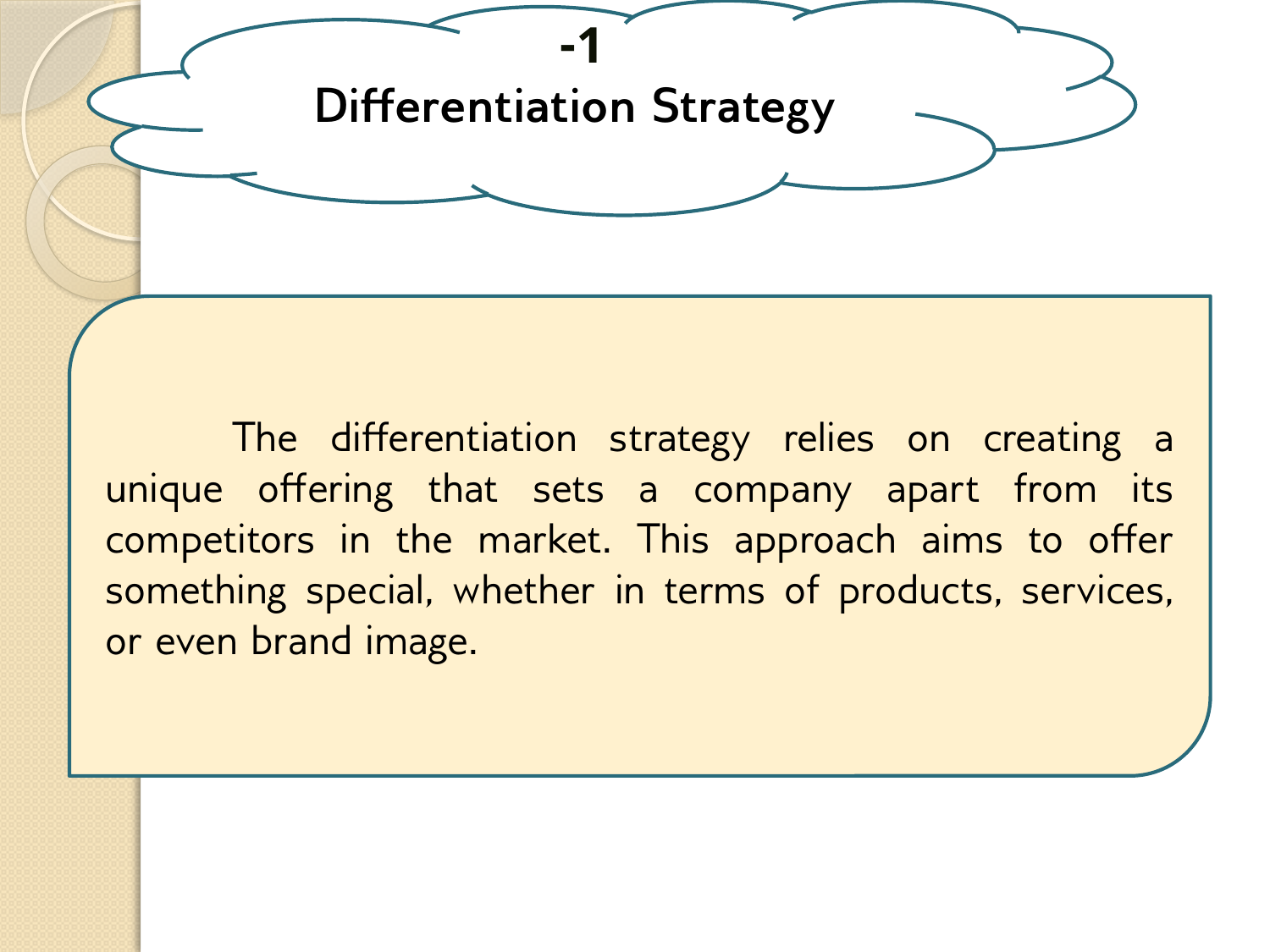

1-
Differentiation Strategy

	The differentiation strategy relies on creating a unique offering that sets a company apart from its competitors in the market. This approach aims to offer something special, whether in terms of products, services, or even brand image.
5